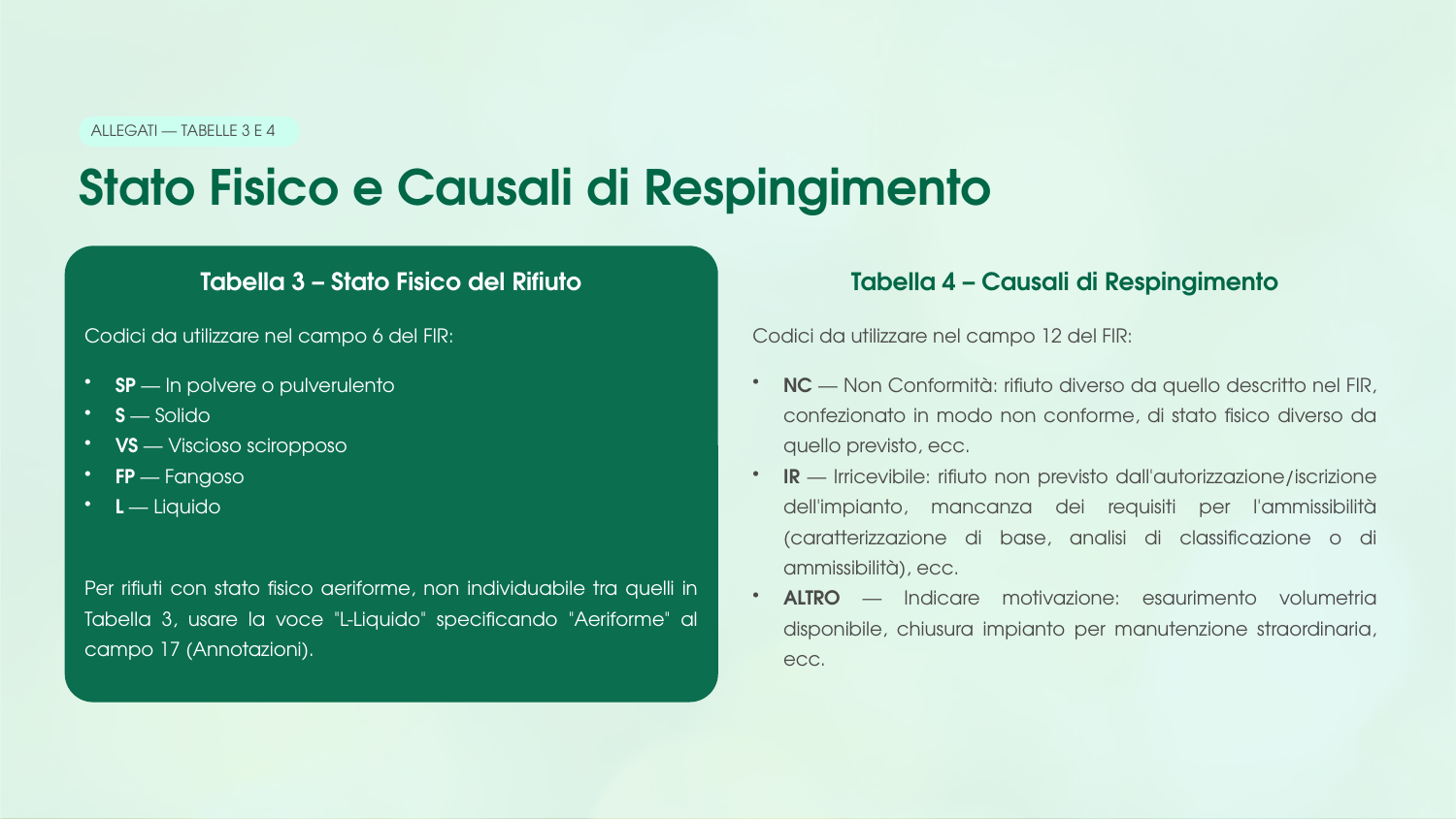

ALLEGATI — TABELLE 3 E 4
Stato Fisico e Causali di Respingimento

Tabella 3 – Stato Fisico del Rifiuto
Tabella 4 – Causali di Respingimento
Codici da utilizzare nel campo 6 del FIR:
Codici da utilizzare nel campo 12 del FIR:
SP — In polvere o pulverulento
S — Solido
VS — Viscioso sciropposo
FP — Fangoso
L — Liquido
NC — Non Conformità: rifiuto diverso da quello descritto nel FIR, confezionato in modo non conforme, di stato fisico diverso da quello previsto, ecc.
IR — Irricevibile: rifiuto non previsto dall'autorizzazione/iscrizione dell'impianto, mancanza dei requisiti per l'ammissibilità (caratterizzazione di base, analisi di classificazione o di ammissibilità), ecc.
ALTRO — Indicare motivazione: esaurimento volumetria disponibile, chiusura impianto per manutenzione straordinaria, ecc.
Per rifiuti con stato fisico aeriforme, non individuabile tra quelli in Tabella 3, usare la voce "L-Liquido" specificando "Aeriforme" al campo 17 (Annotazioni).